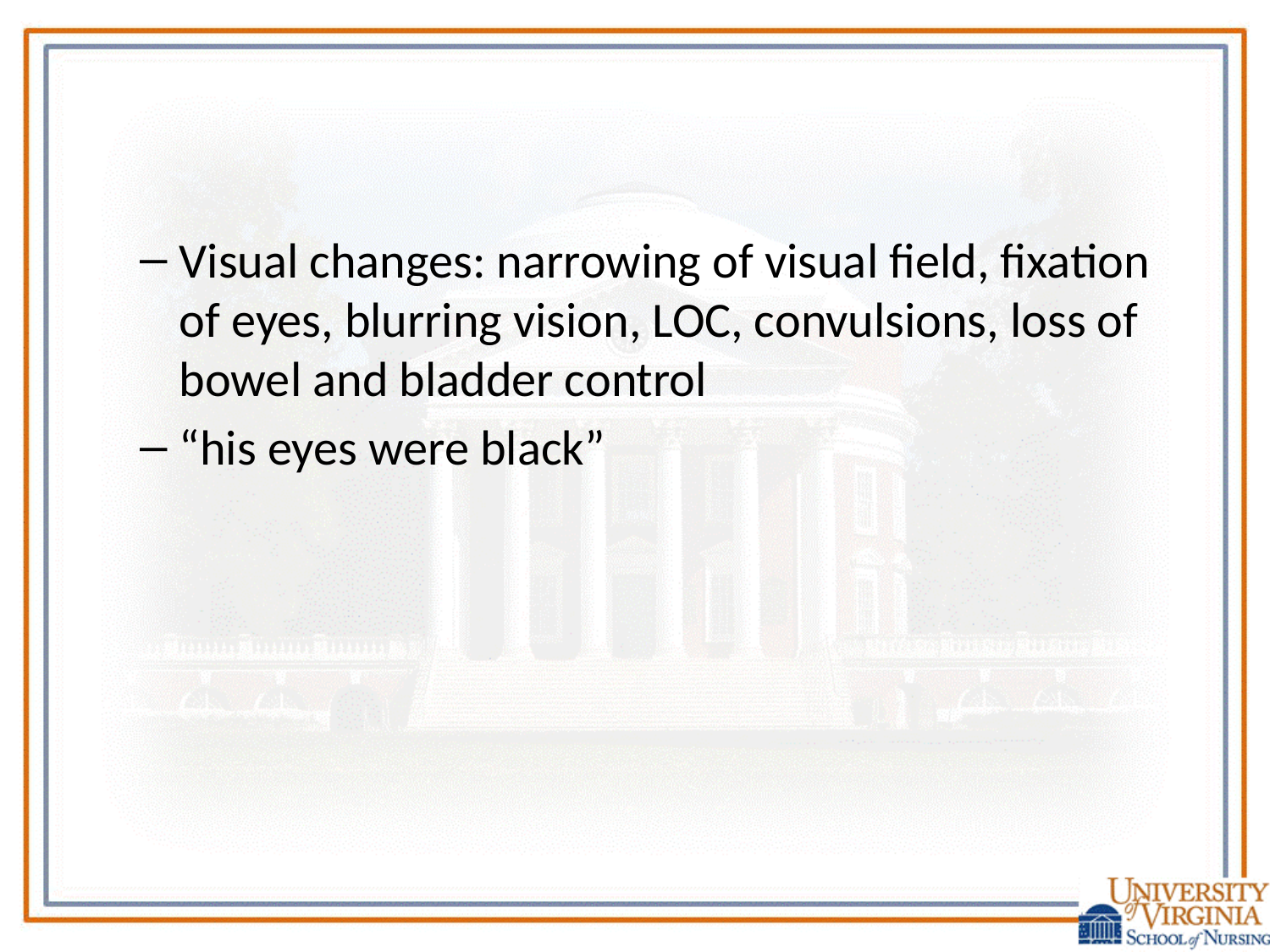

#
Visual changes: narrowing of visual field, fixation of eyes, blurring vision, LOC, convulsions, loss of bowel and bladder control
“his eyes were black”